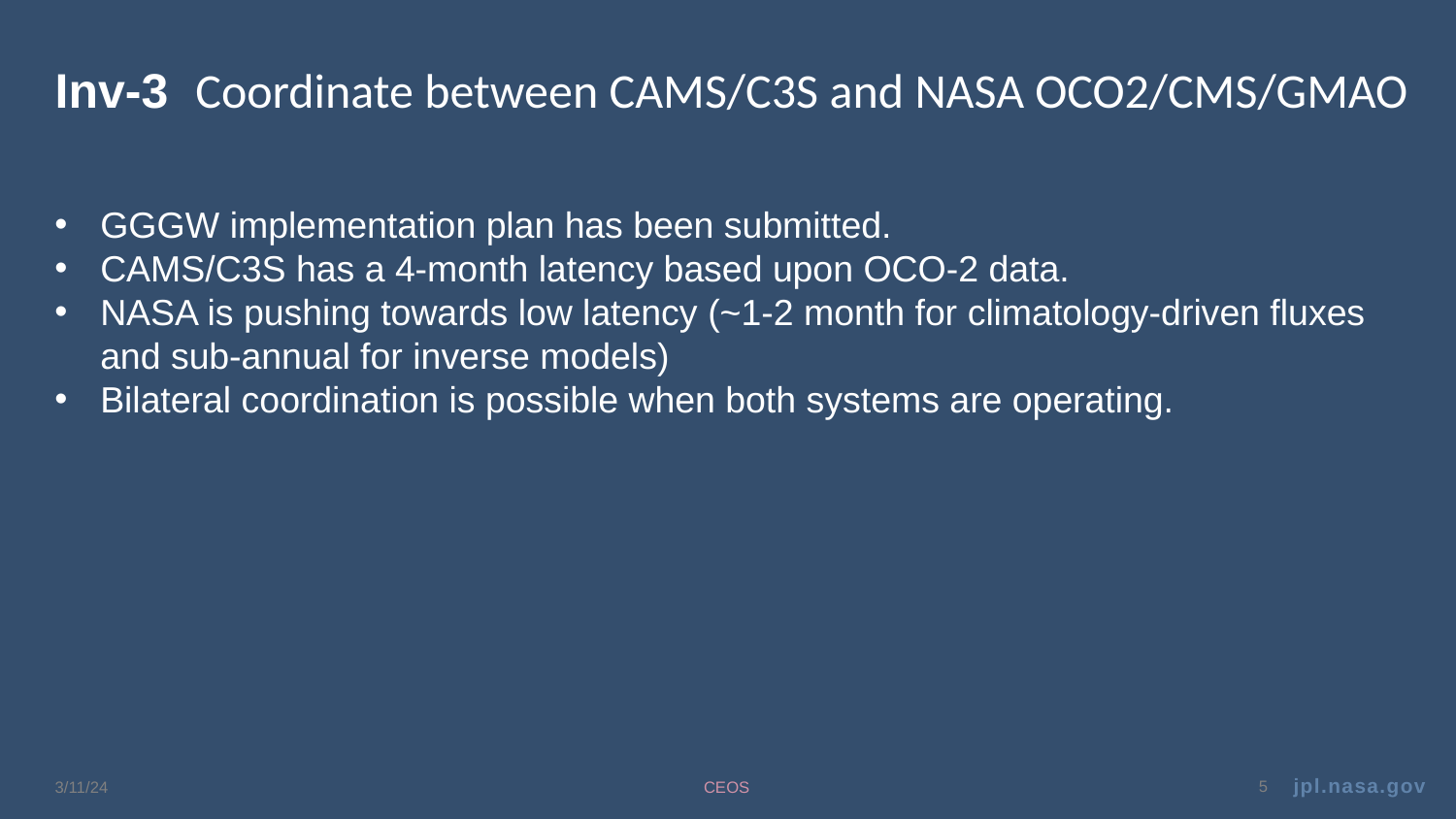

# Inv-3  Coordinate between CAMS/C3S and NASA OCO2/CMS/GMAO
GGGW implementation plan has been submitted.
CAMS/C3S has a 4-month latency based upon OCO-2 data.
NASA is pushing towards low latency (~1-2 month for climatology-driven fluxes and sub-annual for inverse models)
Bilateral coordination is possible when both systems are operating.
3/11/24
CEOS
5